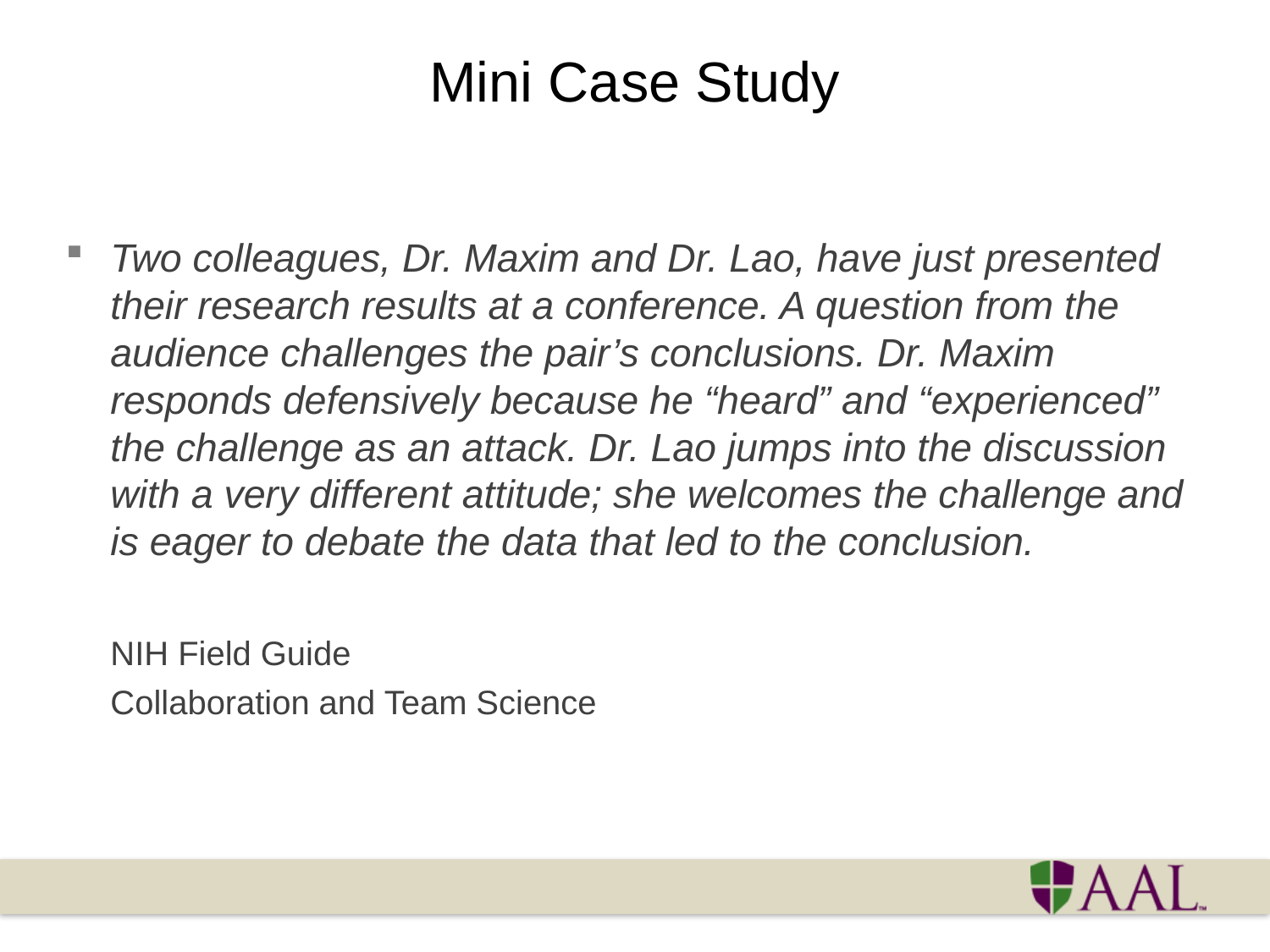

# Mini Case Study

Two colleagues, Dr. Maxim and Dr. Lao, have just presented their research results at a conference. A question from the audience challenges the pair’s conclusions. Dr. Maxim responds defensively because he “heard” and “experienced” the challenge as an attack. Dr. Lao jumps into the discussion with a very different attitude; she welcomes the challenge and is eager to debate the data that led to the conclusion.

					NIH Field Guide
					Collaboration and Team Science